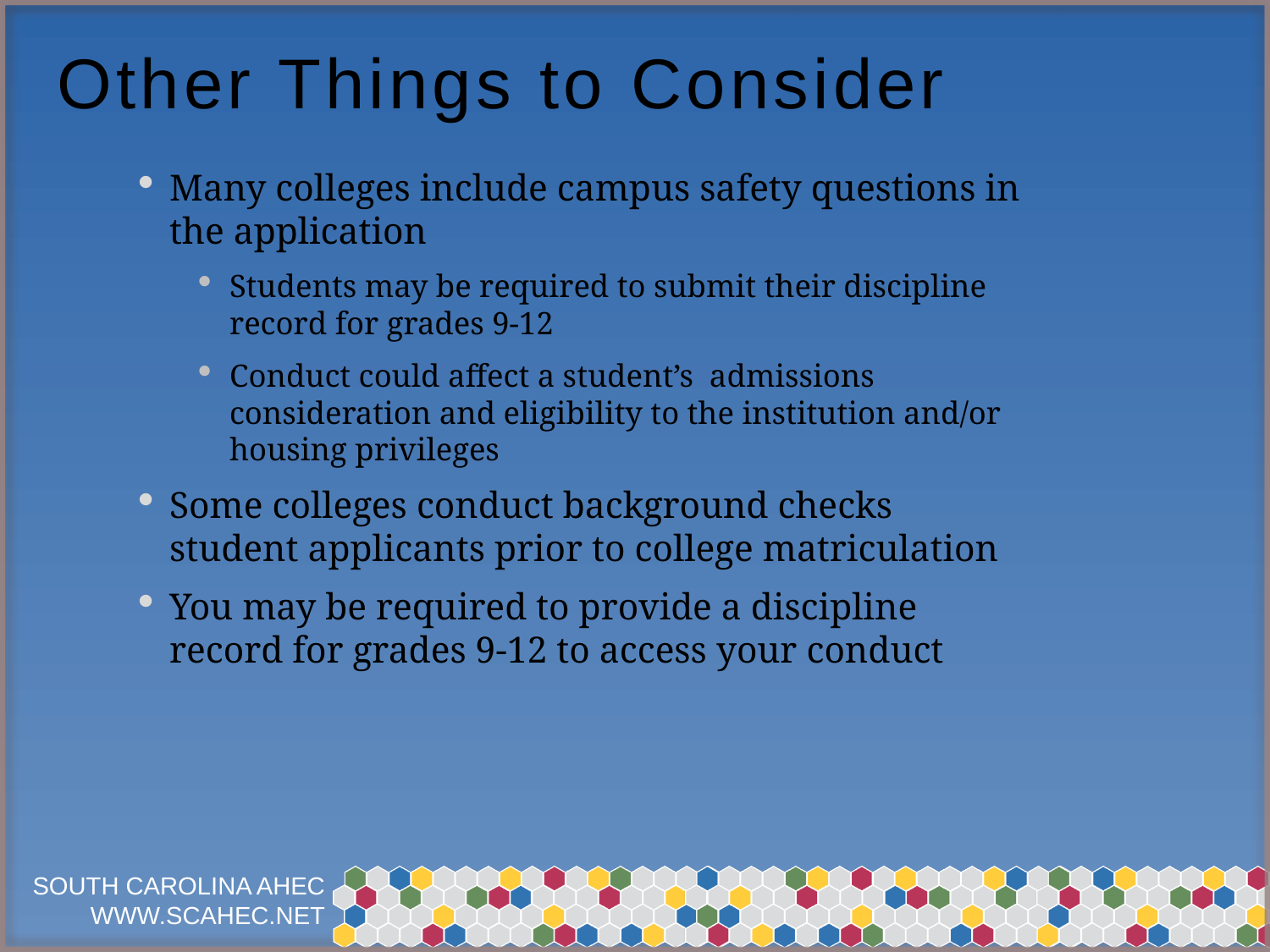

# Other Things to Consider
Many colleges include campus safety questions in the application
Students may be required to submit their discipline record for grades 9-12
Conduct could affect a student’s  admissions consideration and eligibility to the institution and/or housing privileges
Some colleges conduct background checks student applicants prior to college matriculation
You may be required to provide a discipline record for grades 9-12 to access your conduct